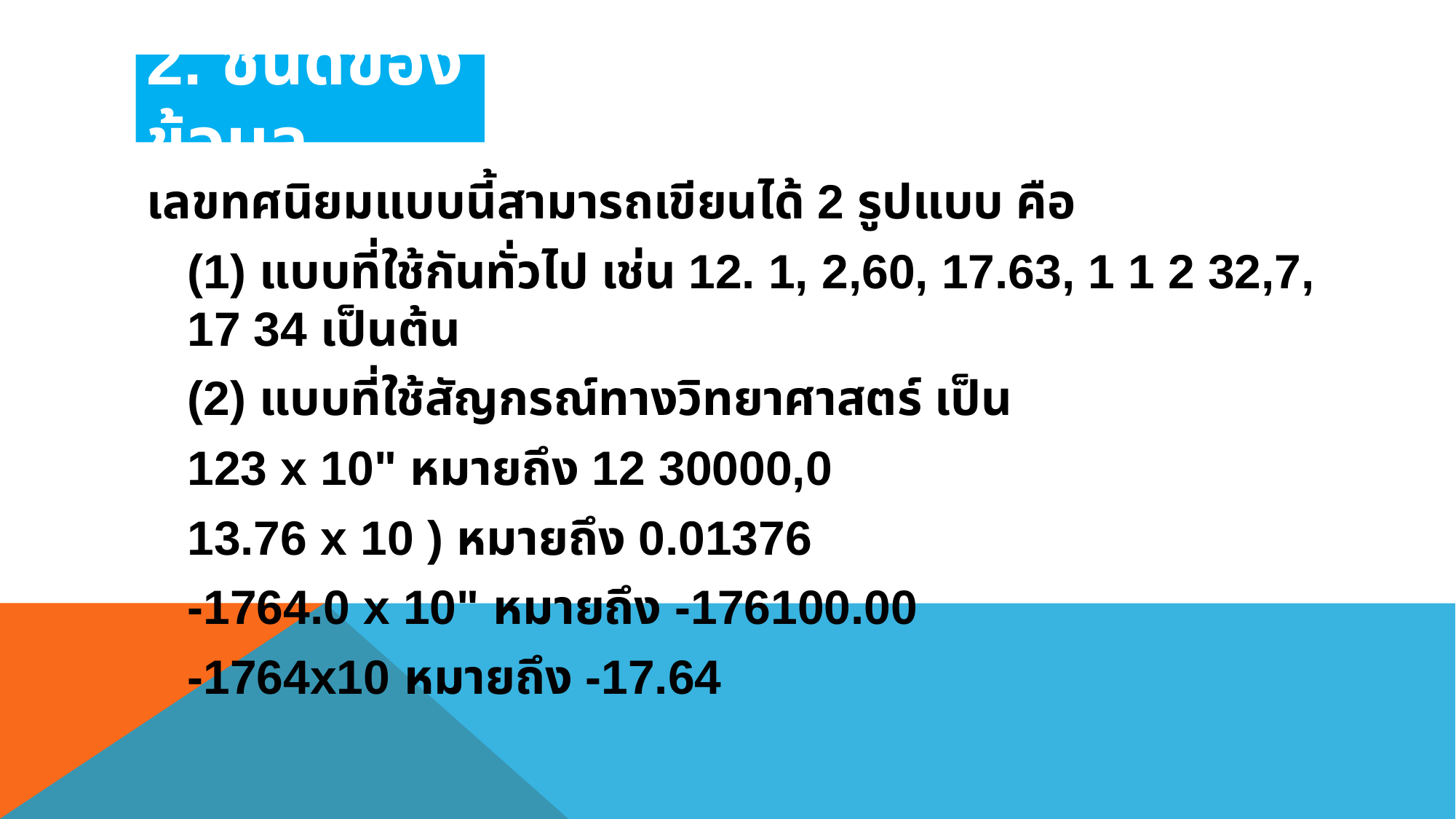

# 2. ชนิดของข้อมูล
เลขทศนิยมแบบนี้สามารถเขียนได้ 2 รูปแบบ คือ
	(1) แบบที่ใช้กันทั่วไป เช่น 12. 1, 2,60, 17.63, 1 1 2 32,7, 17 34 เป็นต้น
	(2) แบบที่ใช้สัญกรณ์ทางวิทยาศาสตร์ เป็น
		123 x 10" หมายถึง 12 30000,0
 		13.76 x 10 ) หมายถึง 0.01376
		-1764.0 x 10" หมายถึง -176100.00
		-1764x10 หมายถึง -17.64